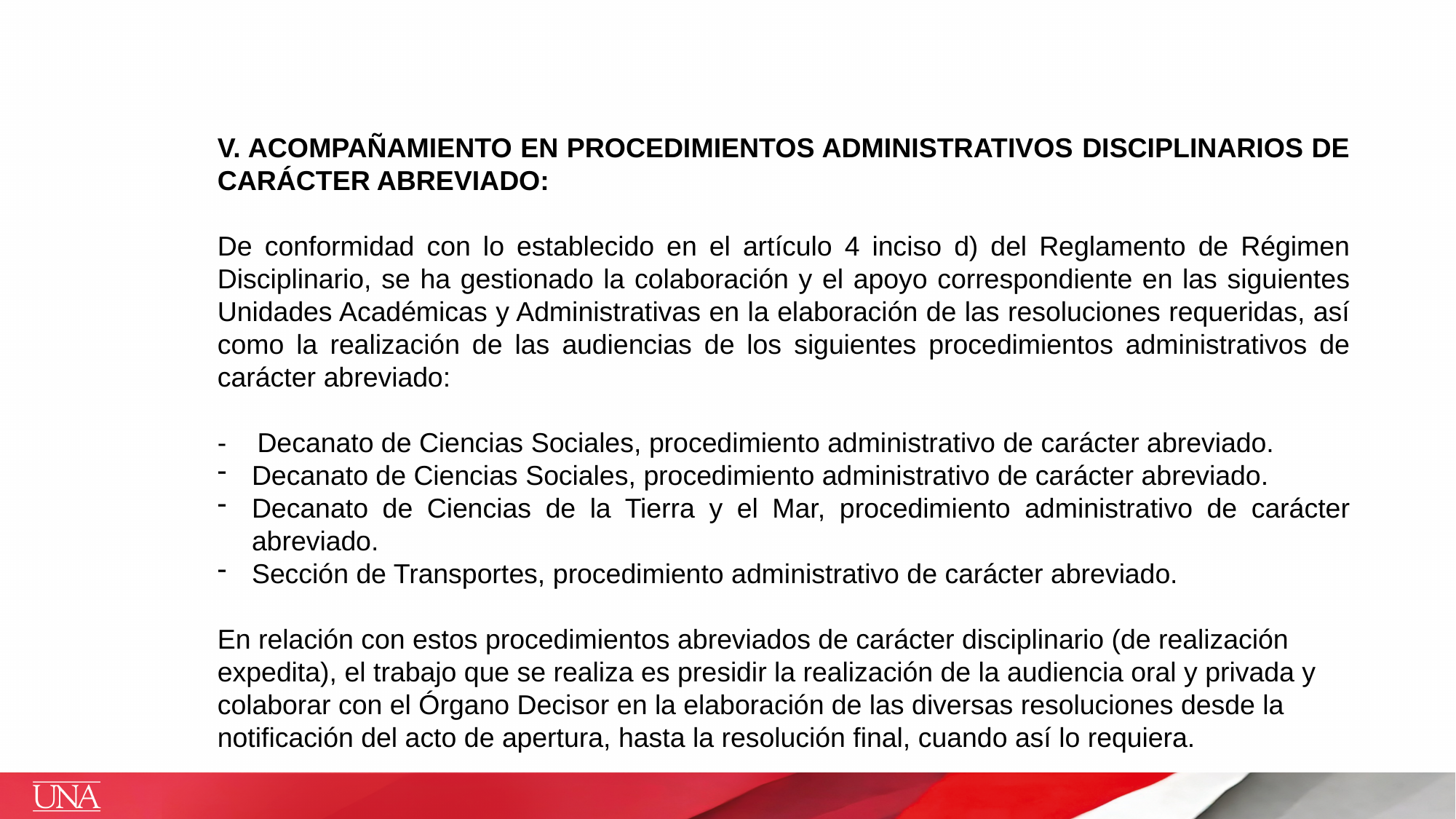

V. ACOMPAÑAMIENTO EN PROCEDIMIENTOS ADMINISTRATIVOS DISCIPLINARIOS DE CARÁCTER ABREVIADO:

De conformidad con lo establecido en el artículo 4 inciso d) del Reglamento de Régimen Disciplinario, se ha gestionado la colaboración y el apoyo correspondiente en las siguientes Unidades Académicas y Administrativas en la elaboración de las resoluciones requeridas, así como la realización de las audiencias de los siguientes procedimientos administrativos de carácter abreviado:

-    Decanato de Ciencias Sociales, procedimiento administrativo de carácter abreviado.
Decanato de Ciencias Sociales, procedimiento administrativo de carácter abreviado.
Decanato de Ciencias de la Tierra y el Mar, procedimiento administrativo de carácter abreviado.
Sección de Transportes, procedimiento administrativo de carácter abreviado.

En relación con estos procedimientos abreviados de carácter disciplinario (de realización expedita), el trabajo que se realiza es presidir la realización de la audiencia oral y privada y colaborar con el Órgano Decisor en la elaboración de las diversas resoluciones desde la notificación del acto de apertura, hasta la resolución final, cuando así lo requiera.